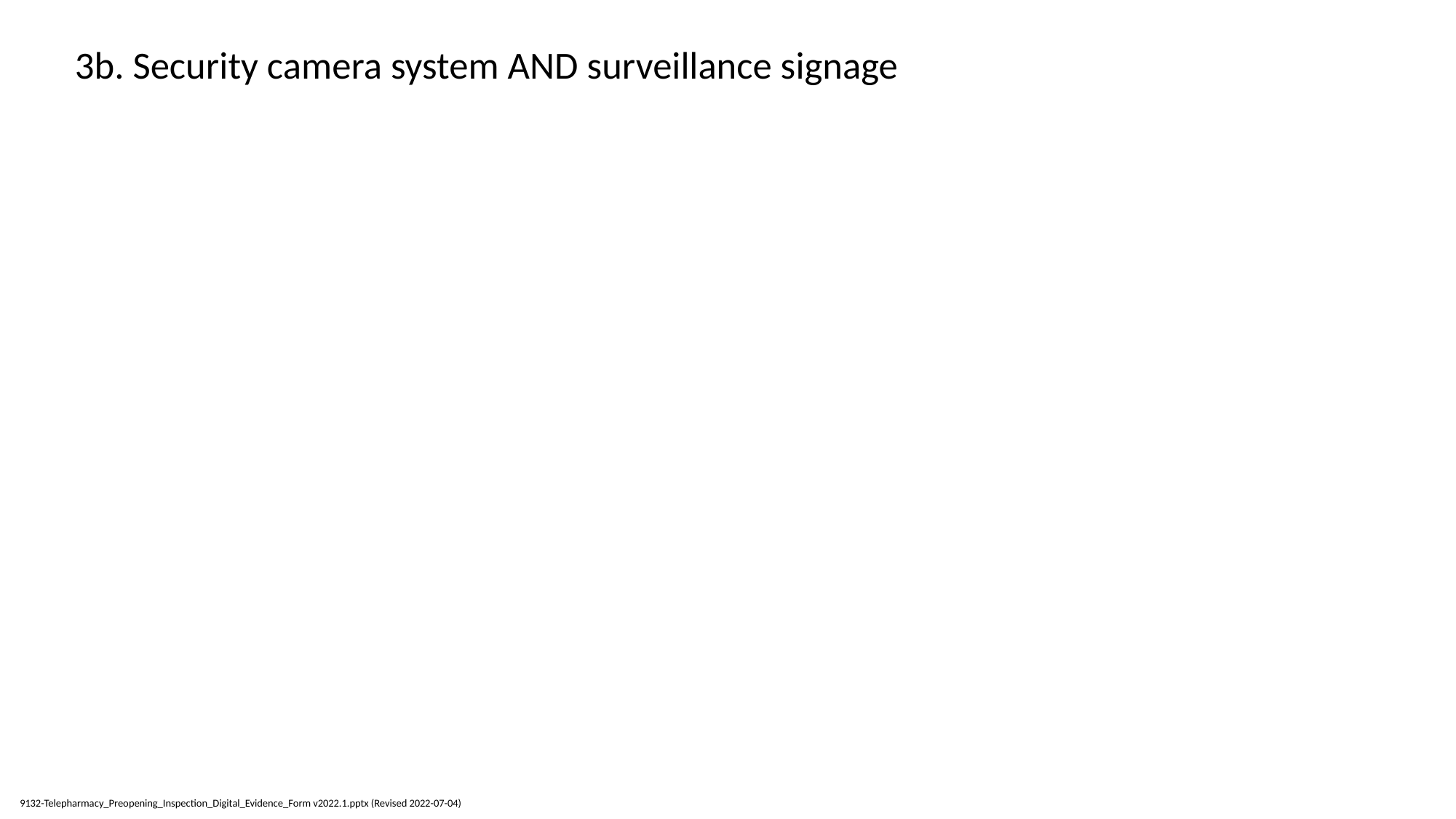

# 3b. Security camera system AND surveillance signage